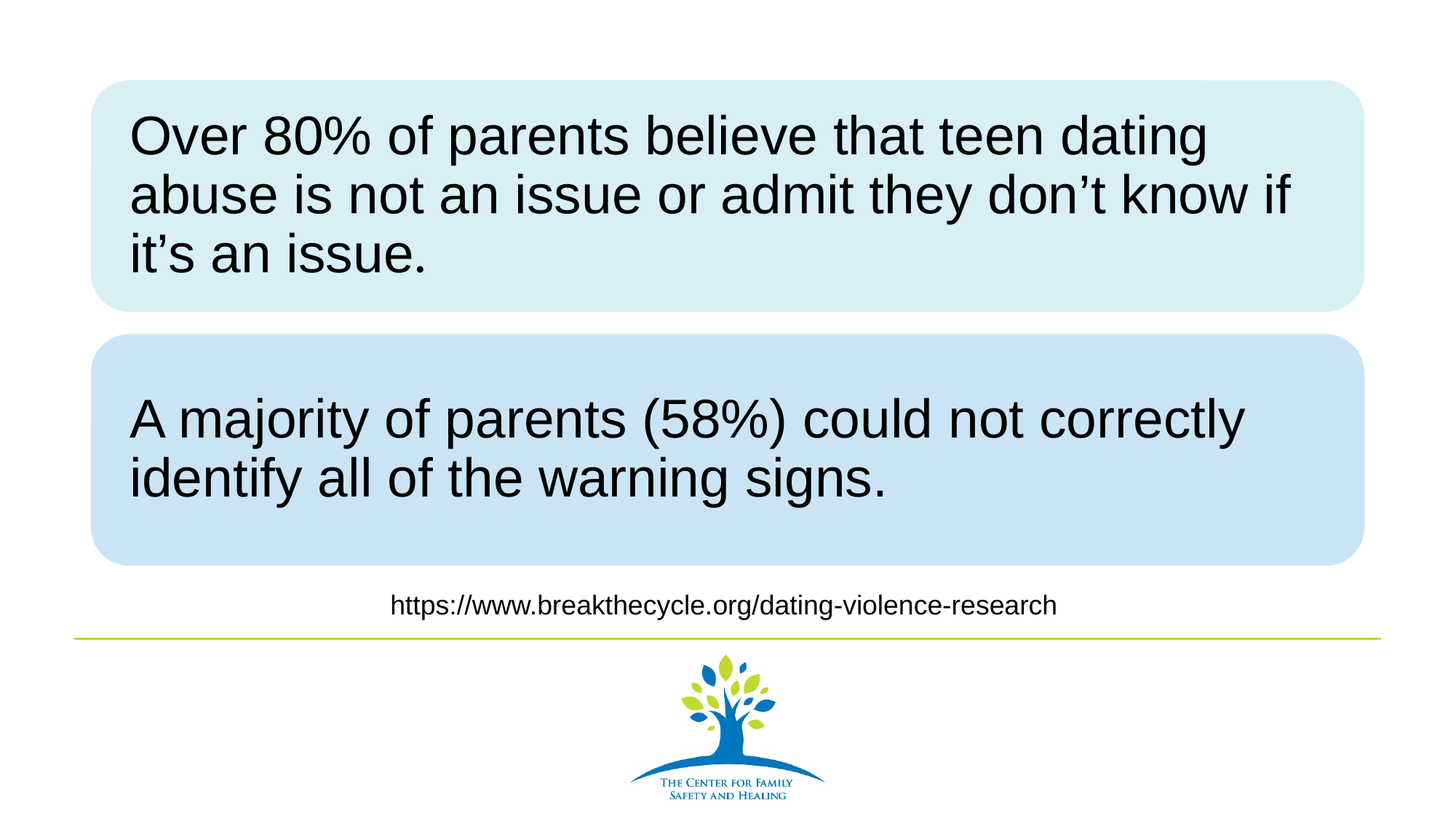

Over 80% of parents believe that teen dating abuse is not an issue or admit they don’t know if it’s an issue.
A majority of parents (58%) could not correctly identify all of the warning signs.
https://www.breakthecycle.org/dating-violence-research